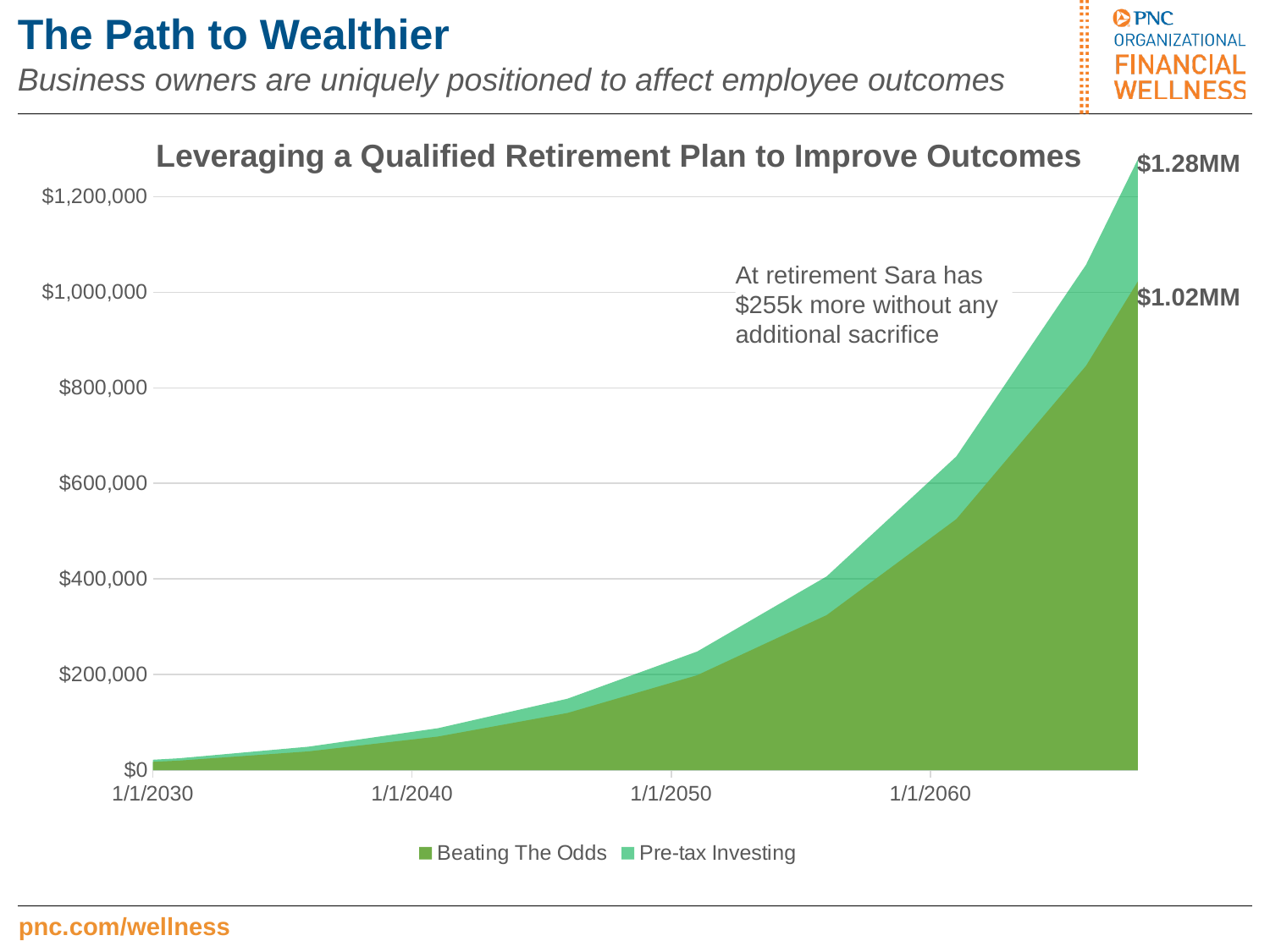

# The Path to Wealthier
Business owners are uniquely positioned to affect employee outcomes

### Chart

| Category | Beating The Odds | Pre-tax Investing |
|---|---|---|
| 44197 | 100.0 | 125.0 |
| 46023 | 7619.0 | 9523.75 |
| 47849 | 19779.0 | 24723.75 |
| 49675 | 39185.0 | 48981.25 |
| 51502 | 70155.0 | 87693.75 |
| 53328 | 119581.0 | 149476.25 |
| 55154 | 198462.0 | 248077.5 |
| 56980 | 324349.0 | 405436.25 |
| 58807 | 525255.0 | 656568.75 |
| 60633 | 845855.0 | 1057318.75 |
| 61363 | 1022431.0 | 1278038.75 |
Leveraging a Qualified Retirement Plan to Improve Outcomes
$1.28MM
$1.02MM
At retirement Sara has $255k more without any additional sacrifice